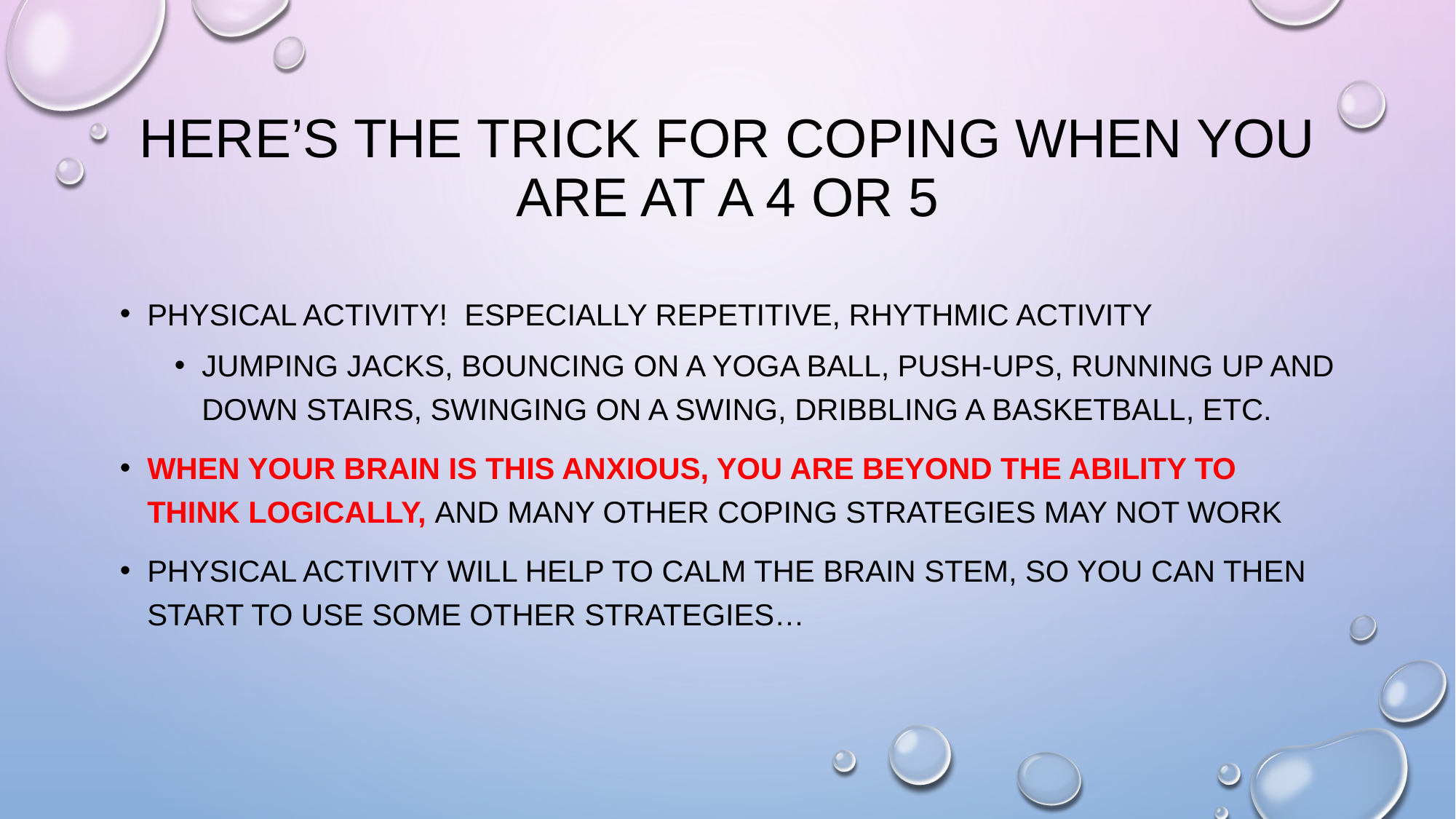

# Here’s the trick for coping when you are at a 4 or 5
Physical activity!  Especially repetitive, rhythmic activity
Jumping jacks, bouncing on a yoga ball, push-ups, running up and down stairs, SWINGING ON A SWING, DRIBBLING A BASKETBALL, etc.
When your brain is this anxious, you are beyond the ability to think logically, and many other coping strategies may not work
Physical activity will help to calm the brain stem, so you can then start to use some OTHER strategies…